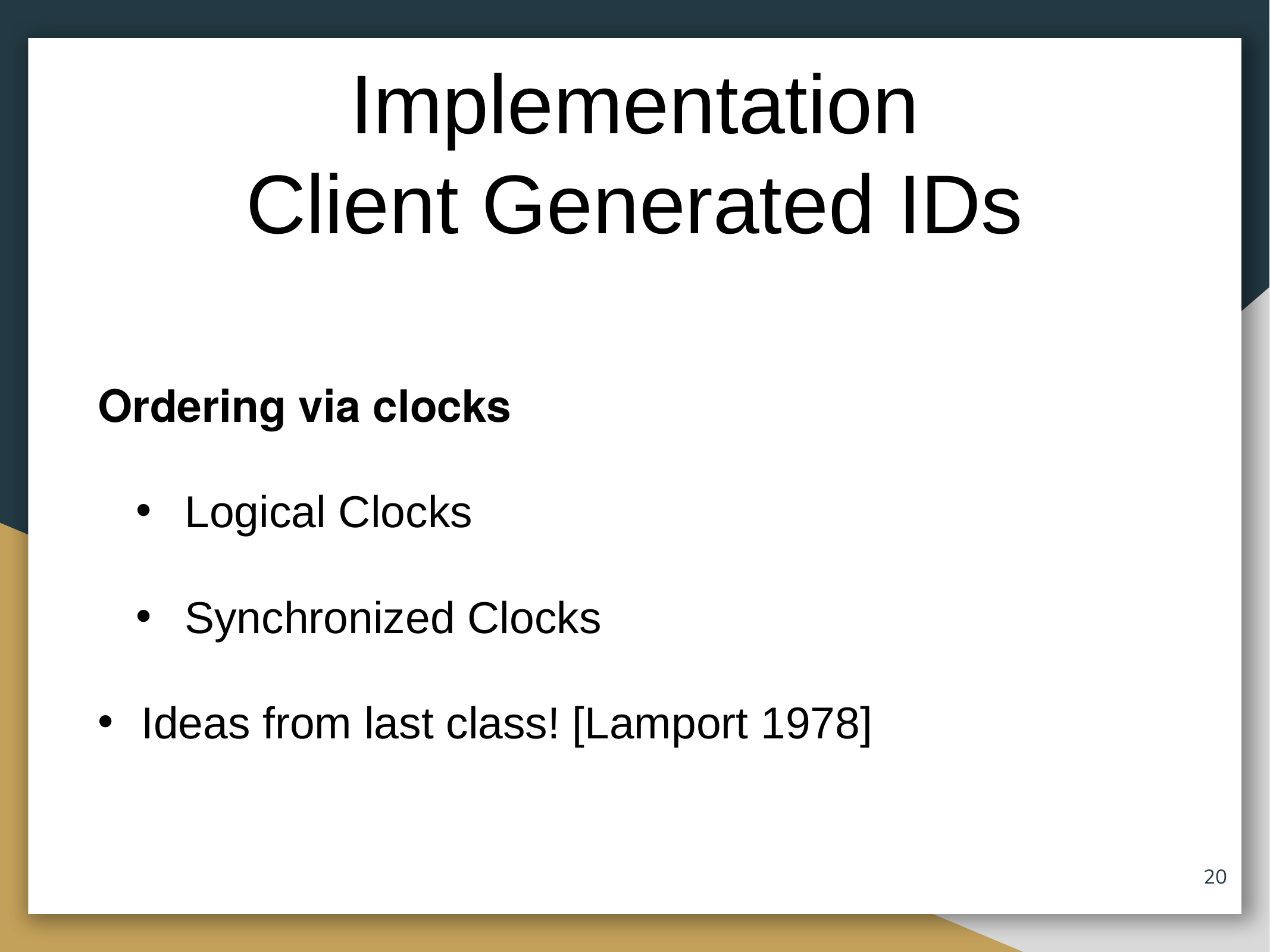

# Implementation
Client Generated IDs
Ordering via clocks
Logical Clocks
Synchronized Clocks
Ideas from last class! [Lamport 1978]
20